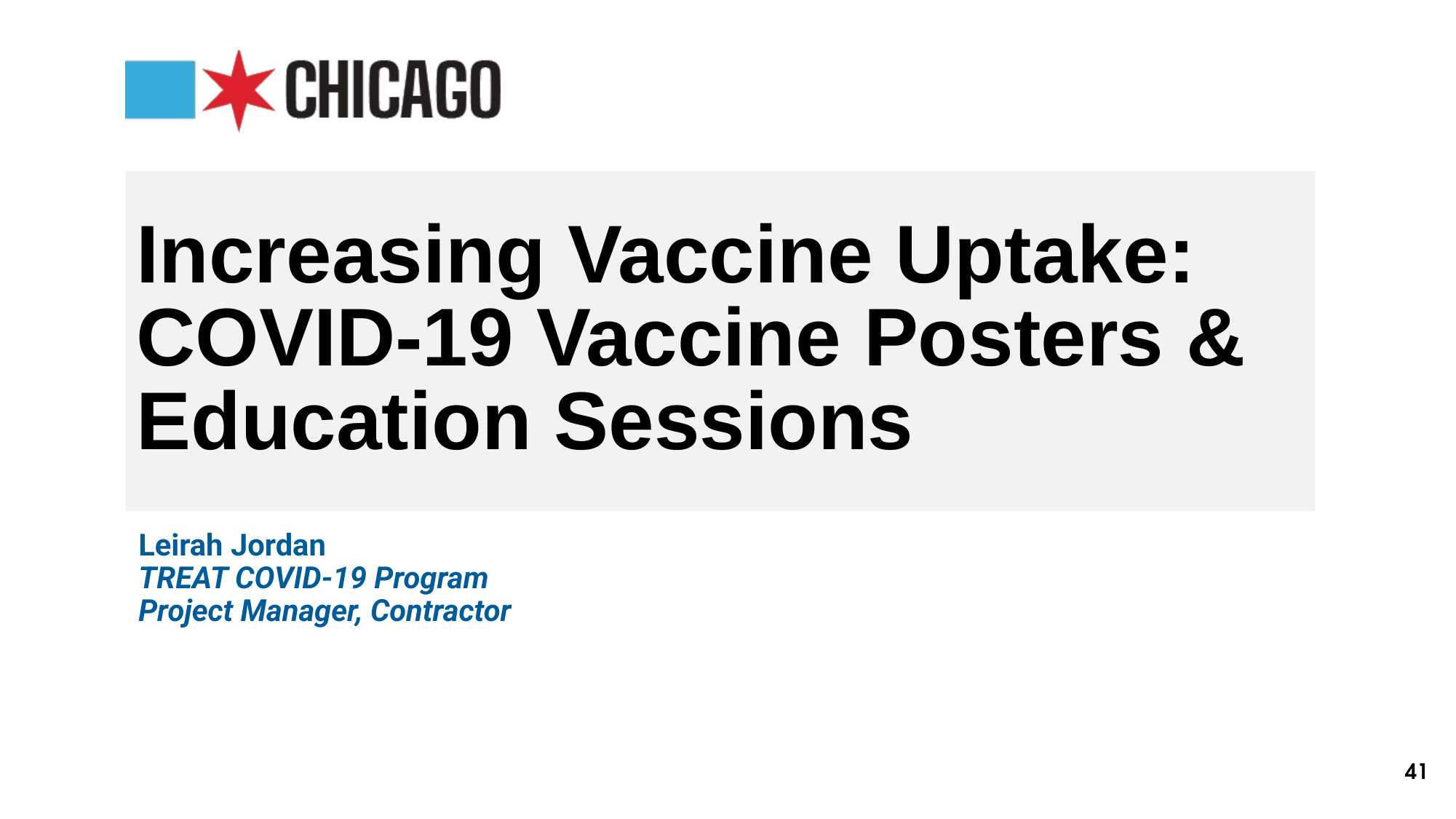

# Increasing Vaccine Uptake: COVID-19 Vaccine Posters & Education Sessions
Leirah Jordan
TREAT COVID-19 Program
Project Manager, Contractor
41